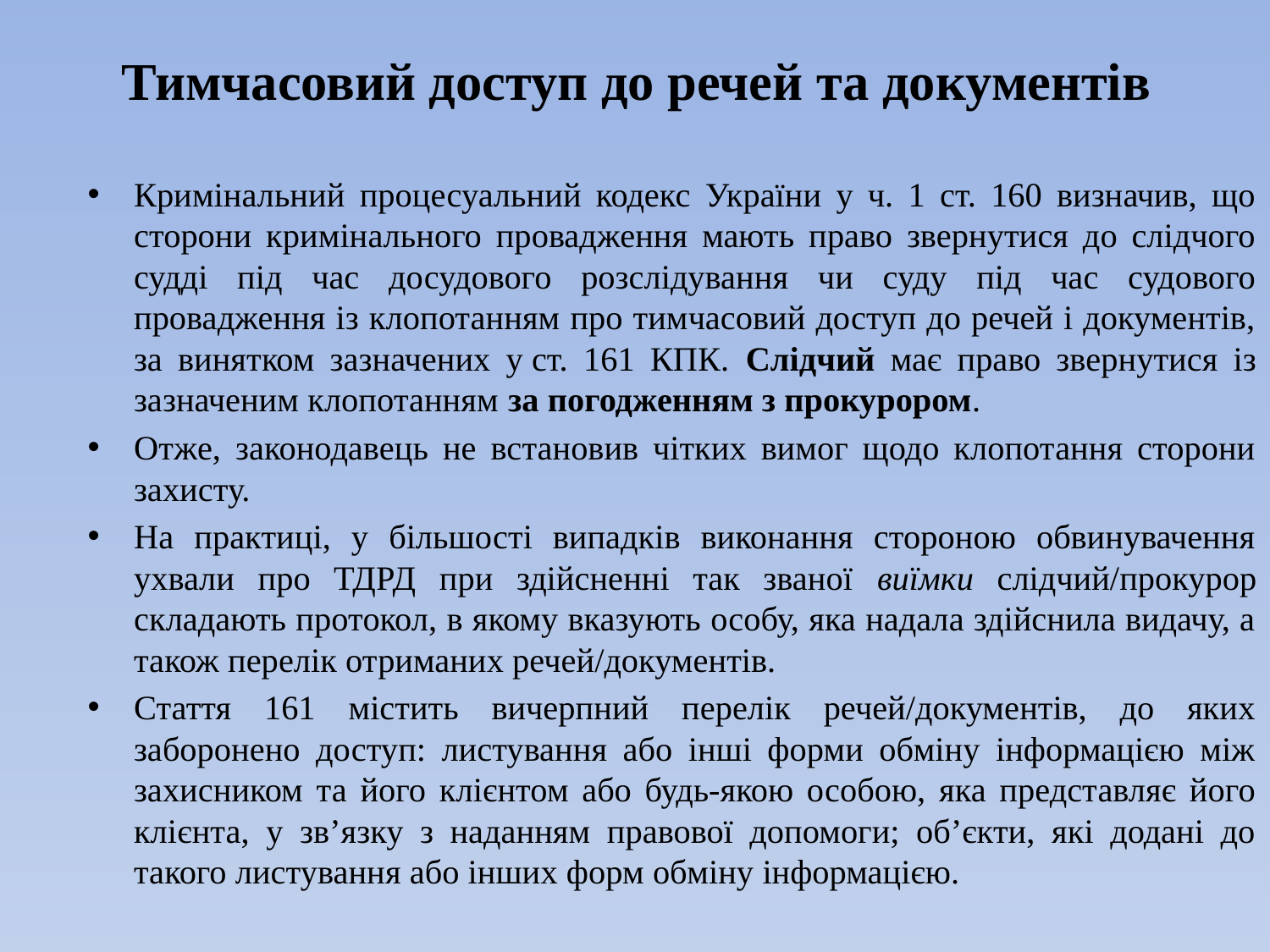

# Тимчасовий доступ до речей та документів
Кримінальний процесуальний кодекс України у ч. 1 ст. 160 визначив, що сторони кримінального провадження мають право звернутися до слідчого судді під час досудового розслідування чи суду під час судового провадження із клопотанням про тимчасовий доступ до речей і документів, за винятком зазначених у ст. 161 КПК. Слідчий має право звернутися із зазначеним клопотанням за погодженням з прокурором.
Отже, законодавець не встановив чітких вимог щодо клопотання сторони захисту.
На практиці, у більшості випадків виконання стороною обвинувачення ухвали про ТДРД при здійсненні так званої виїмки слідчий/прокурор складають протокол, в якому вказують особу, яка надала здійснила видачу, а також перелік отриманих речей/документів.
Стаття 161 містить вичерпний перелік речей/документів, до яких заборонено доступ: листування або інші форми обміну інформацією між захисником та його клієнтом або будь-якою особою, яка представляє його клієнта, у зв’язку з наданням правової допомоги; об’єкти, які додані до такого листування або інших форм обміну інформацією.